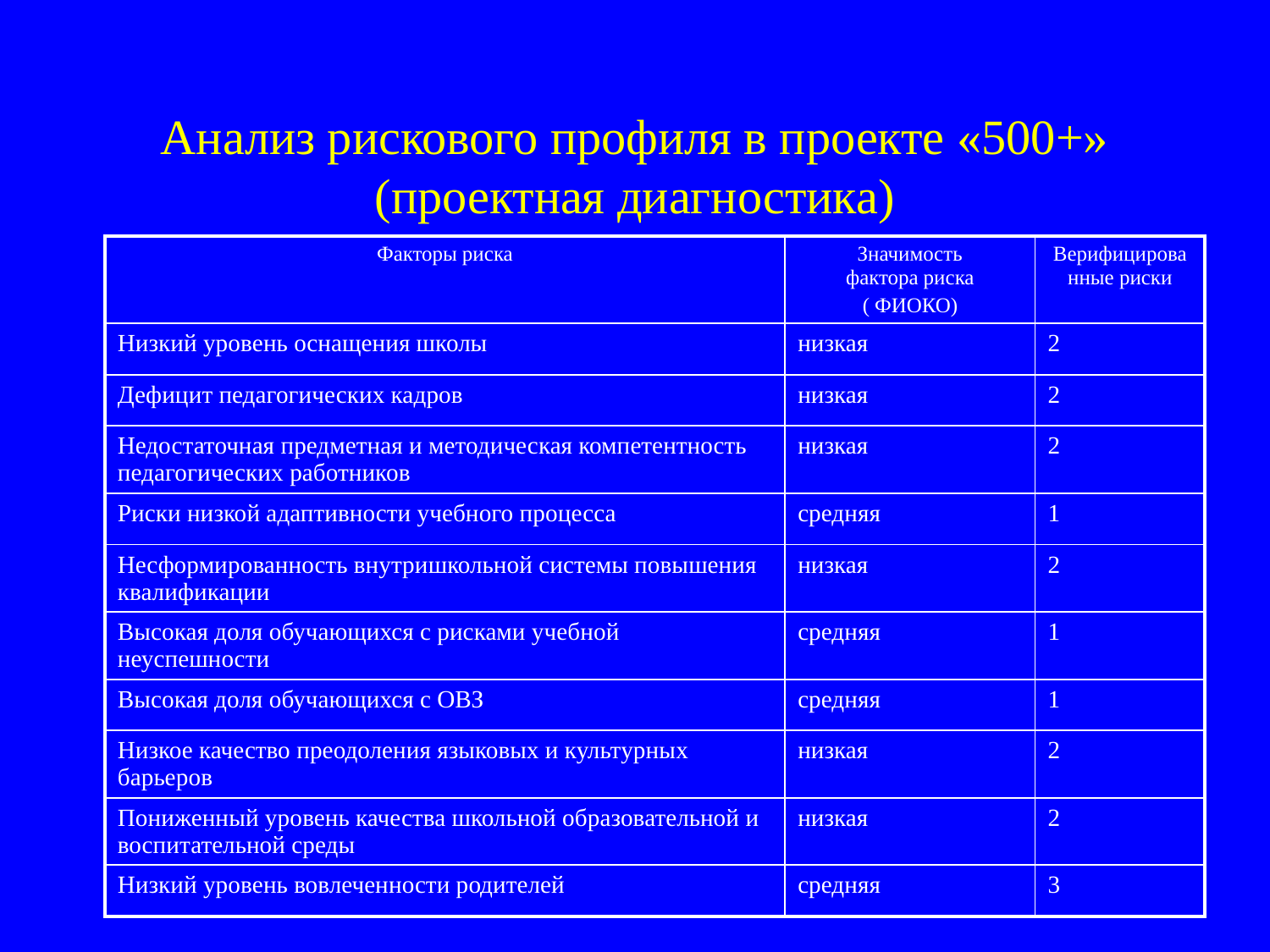

# Анализ рискового профиля в проекте «500+» (проектная диагностика)
| Факторы риска | Значимость фактора риска ( ФИОКО) | Верифицированные риски |
| --- | --- | --- |
| Низкий уровень оснащения школы | низкая | 2 |
| Дефицит педагогических кадров | низкая | 2 |
| Недостаточная предметная и методическая компетентность педагогических работников | низкая | 2 |
| Риски низкой адаптивности учебного процесса | средняя | 1 |
| Несформированность внутришкольной системы повышения квалификации | низкая | 2 |
| Высокая доля обучающихся с рисками учебной неуспешности | средняя | 1 |
| Высокая доля обучающихся с ОВЗ | средняя | 1 |
| Низкое качество преодоления языковых и культурных барьеров | низкая | 2 |
| Пониженный уровень качества школьной образовательной и воспитательной среды | низкая | 2 |
| Низкий уровень вовлеченности родителей | средняя | 3 |